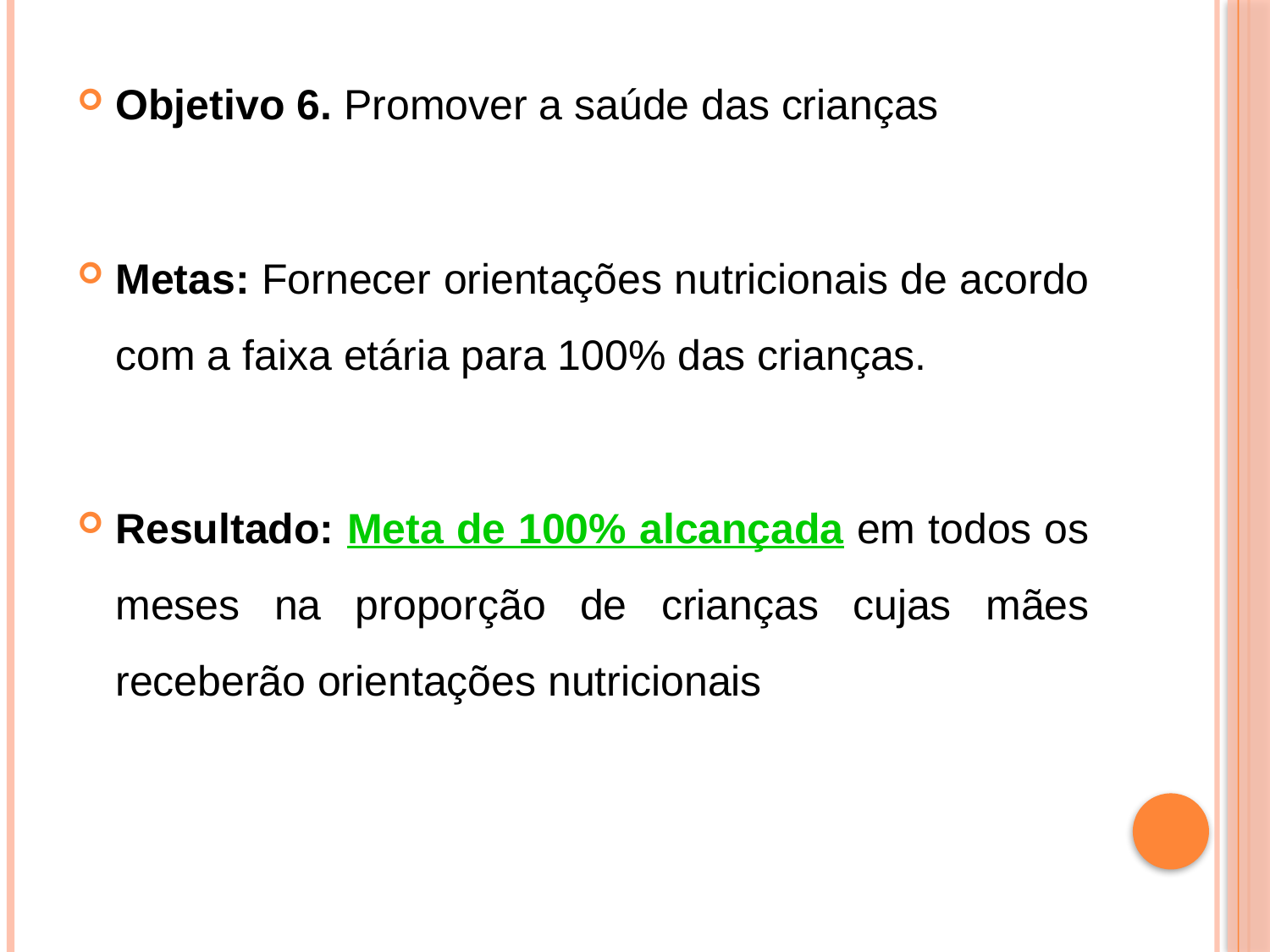

Objetivo 6. Promover a saúde das crianças

Metas: Fornecer orientações nutricionais de acordo com a faixa etária para 100% das crianças.

Resultado: Meta de 100% alcançada em todos os meses na proporção de crianças cujas mães receberão orientações nutricionais